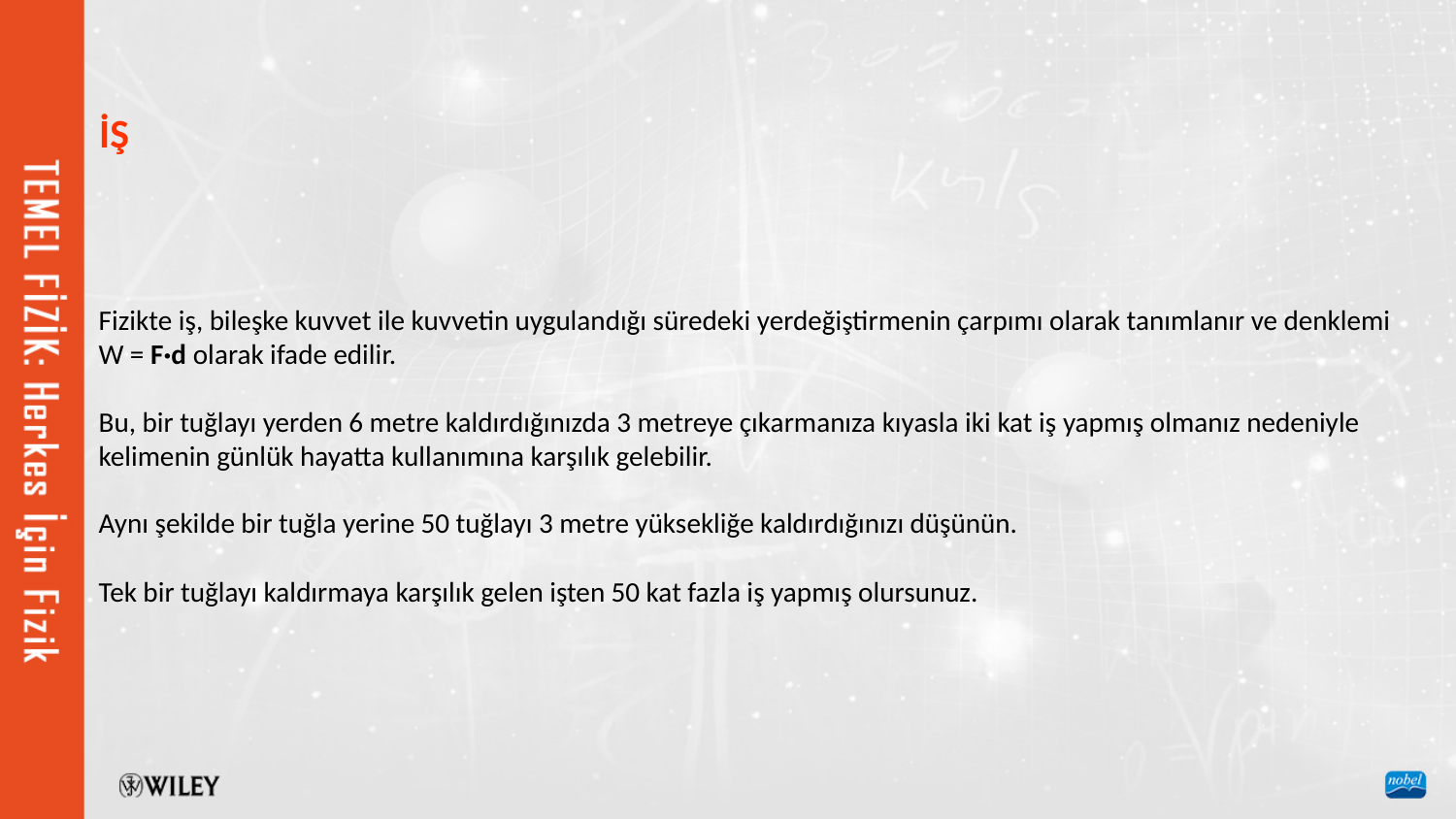

İŞ
Fizikte iş, bileşke kuvvet ile kuvvetin uygulandığı süredeki yerdeğiştirmenin çarpımı olarak tanımlanır ve denklemi W = F·d olarak ifade edilir.

Bu, bir tuğlayı yerden 6 metre kaldırdığınızda 3 metreye çıkarmanıza kıyasla iki kat iş yapmış olmanız nedeniyle
kelimenin günlük hayatta kullanımına karşılık gelebilir.

Aynı şekilde bir tuğla yerine 50 tuğlayı 3 metre yüksekliğe kaldırdığınızı düşünün.

Tek bir tuğlayı kaldırmaya karşılık gelen işten 50 kat fazla iş yapmış olursunuz.